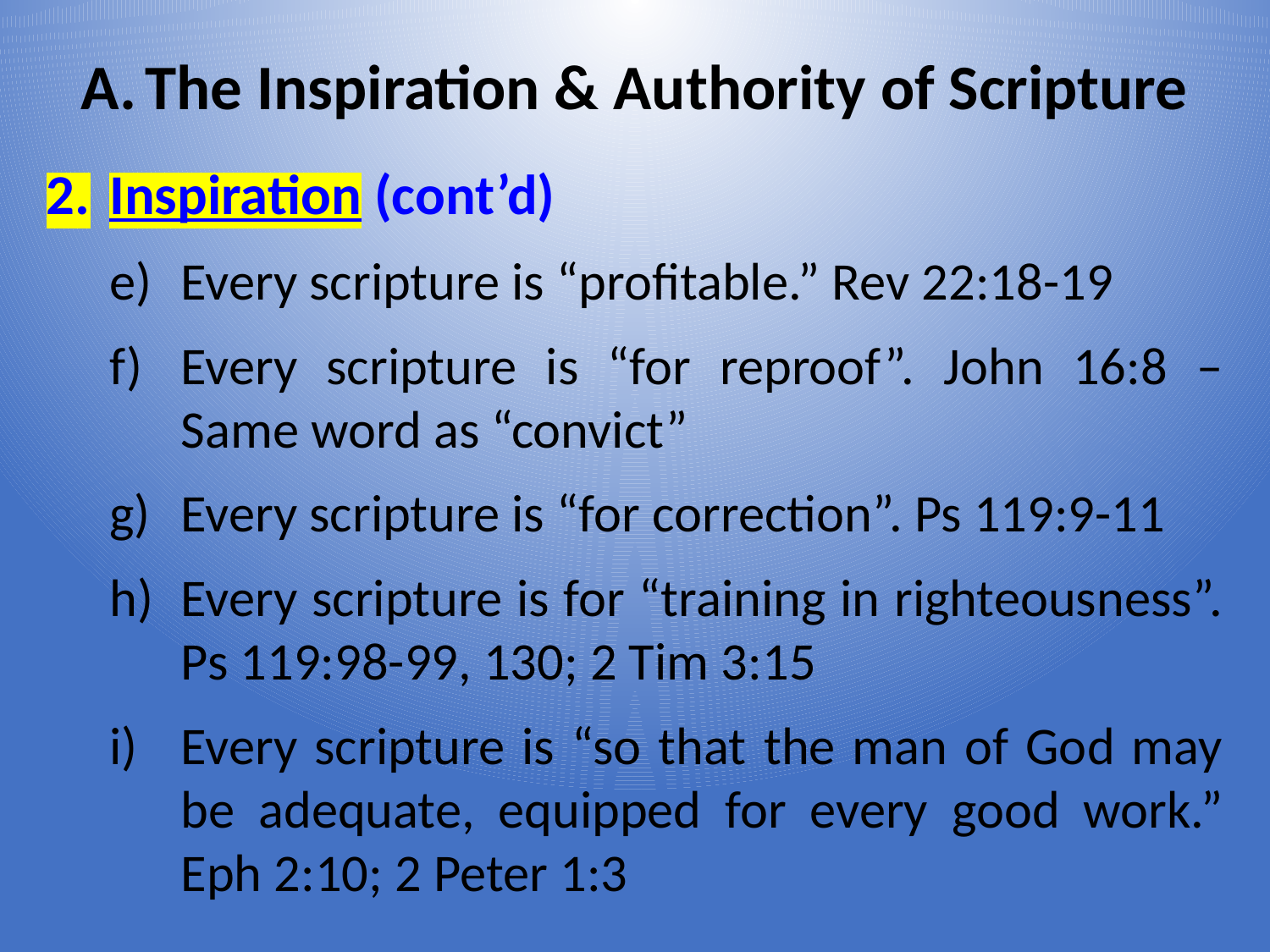

# The Inspiration & Authority of Scripture
Inspiration (cont’d)
Every scripture is “profitable.” Rev 22:18-19
Every scripture is “for reproof”. John 16:8 – Same word as “convict”
Every scripture is “for correction”. Ps 119:9-11
Every scripture is for “training in righteousness”. Ps 119:98-99, 130; 2 Tim 3:15
Every scripture is “so that the man of God may be adequate, equipped for every good work.” Eph 2:10; 2 Peter 1:3